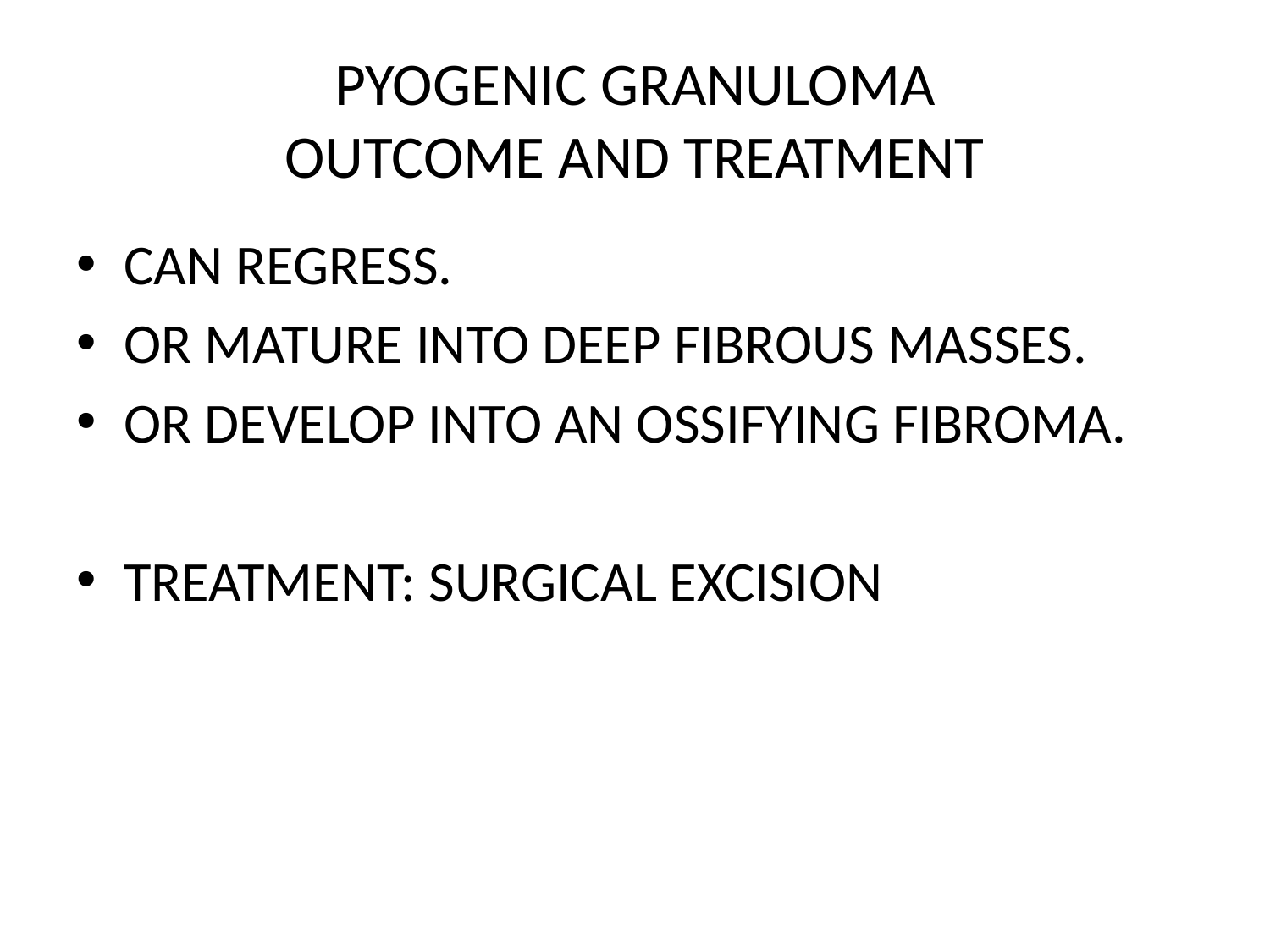

# PYOGENIC GRANULOMA OUTCOME AND TREATMENT
CAN REGRESS.
OR MATURE INTO DEEP FIBROUS MASSES.
OR DEVELOP INTO AN OSSIFYING FIBROMA.

TREATMENT: SURGICAL EXCISION